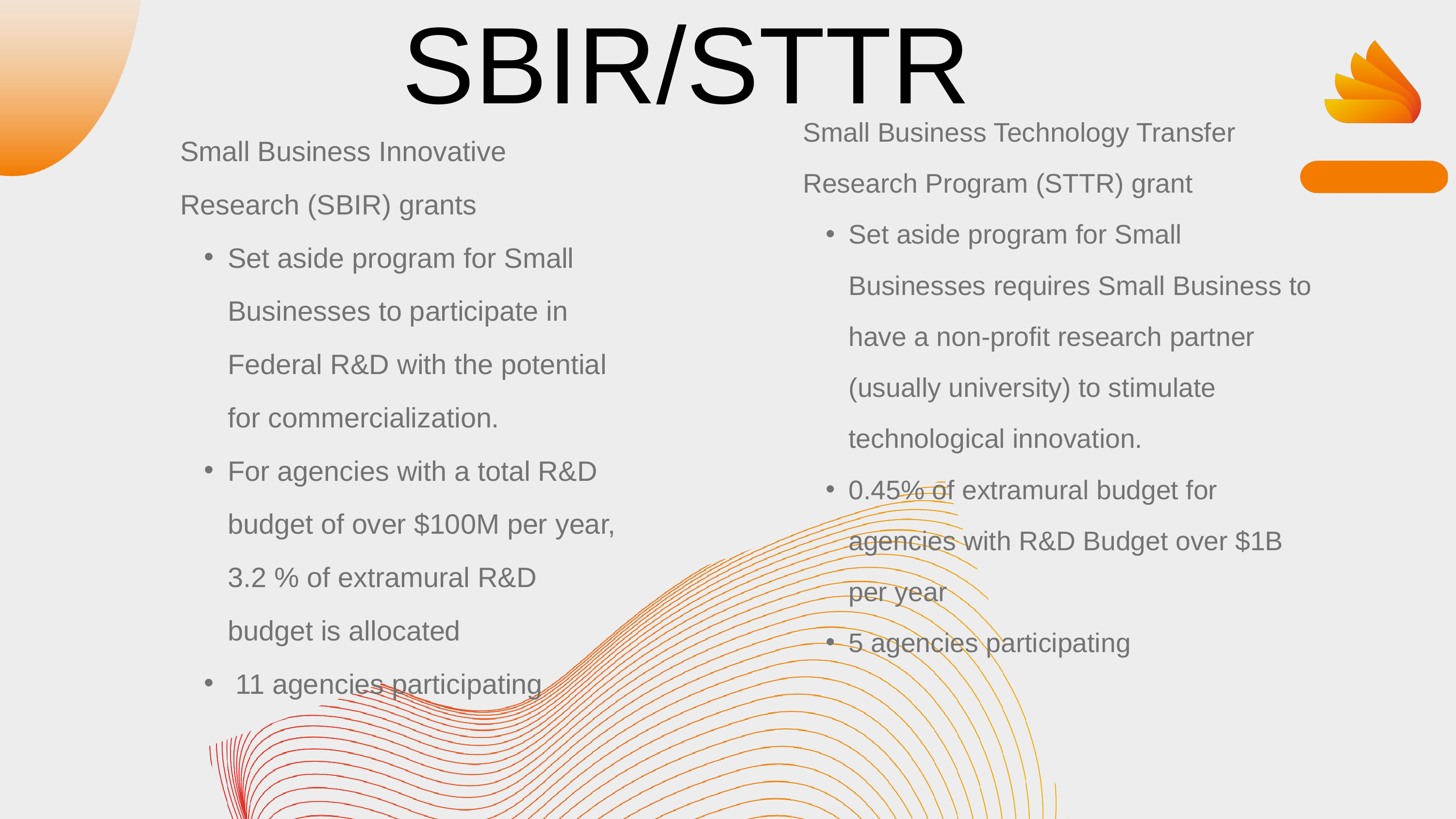

SBIR/STTR

Small Business Technology Transfer Research Program (STTR) grant
Set aside program for Small Businesses requires Small Business to have a non-profit research partner (usually university) to stimulate technological innovation.
0.45% of extramural budget for agencies with R&D Budget over $1B per year
5 agencies participating

Small Business Innovative Research (SBIR) grants
Set aside program for Small Businesses to participate in Federal R&D with the potential for commercialization.
For agencies with a total R&D budget of over $100M per year, 3.2 % of extramural R&D budget is allocated
 11 agencies participating